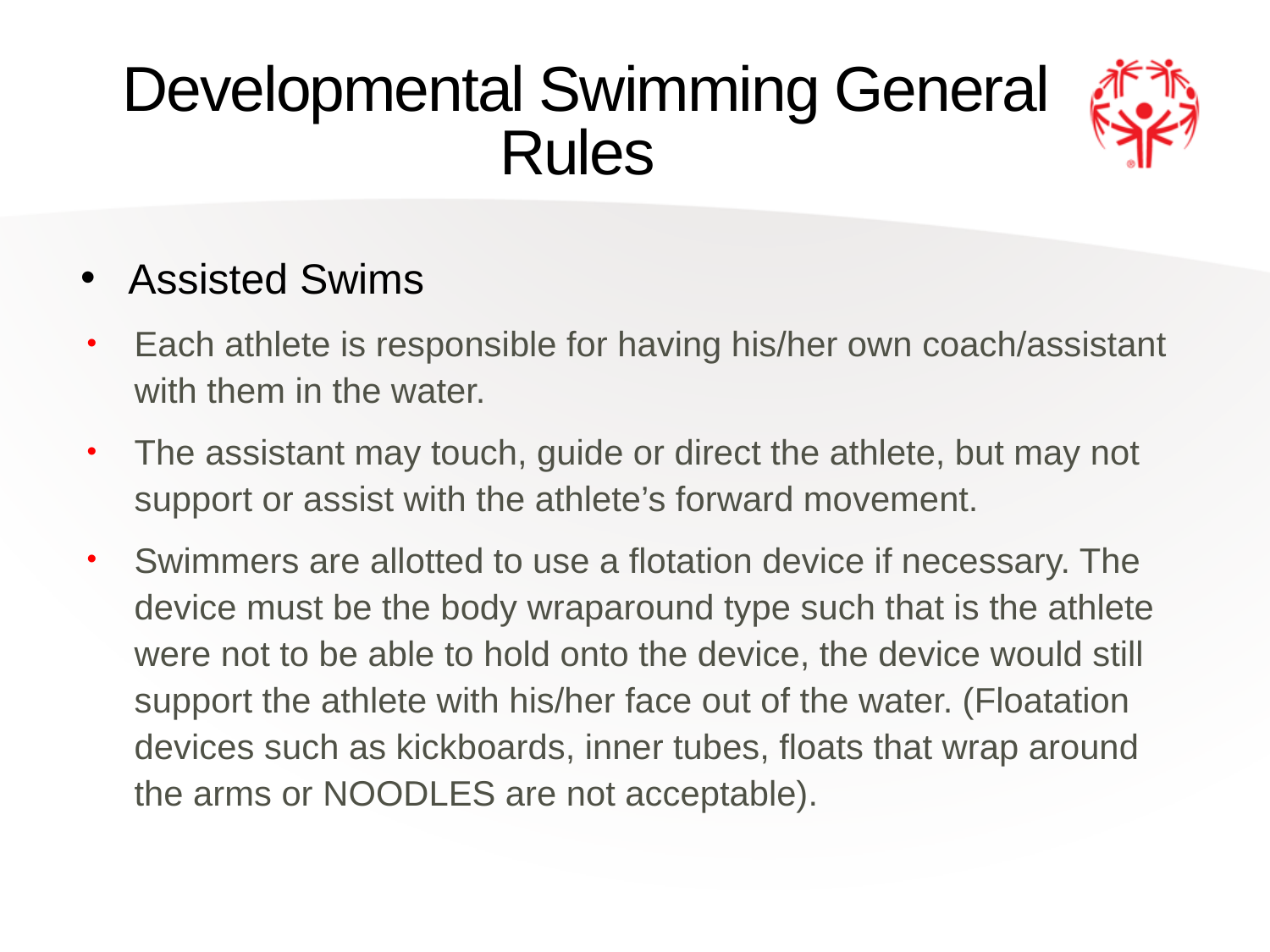

# Developmental Swimming General Rules
Assisted Swims
Each athlete is responsible for having his/her own coach/assistant with them in the water.
The assistant may touch, guide or direct the athlete, but may not support or assist with the athlete’s forward movement.
Swimmers are allotted to use a flotation device if necessary. The device must be the body wraparound type such that is the athlete were not to be able to hold onto the device, the device would still support the athlete with his/her face out of the water. (Floatation devices such as kickboards, inner tubes, floats that wrap around the arms or NOODLES are not acceptable).